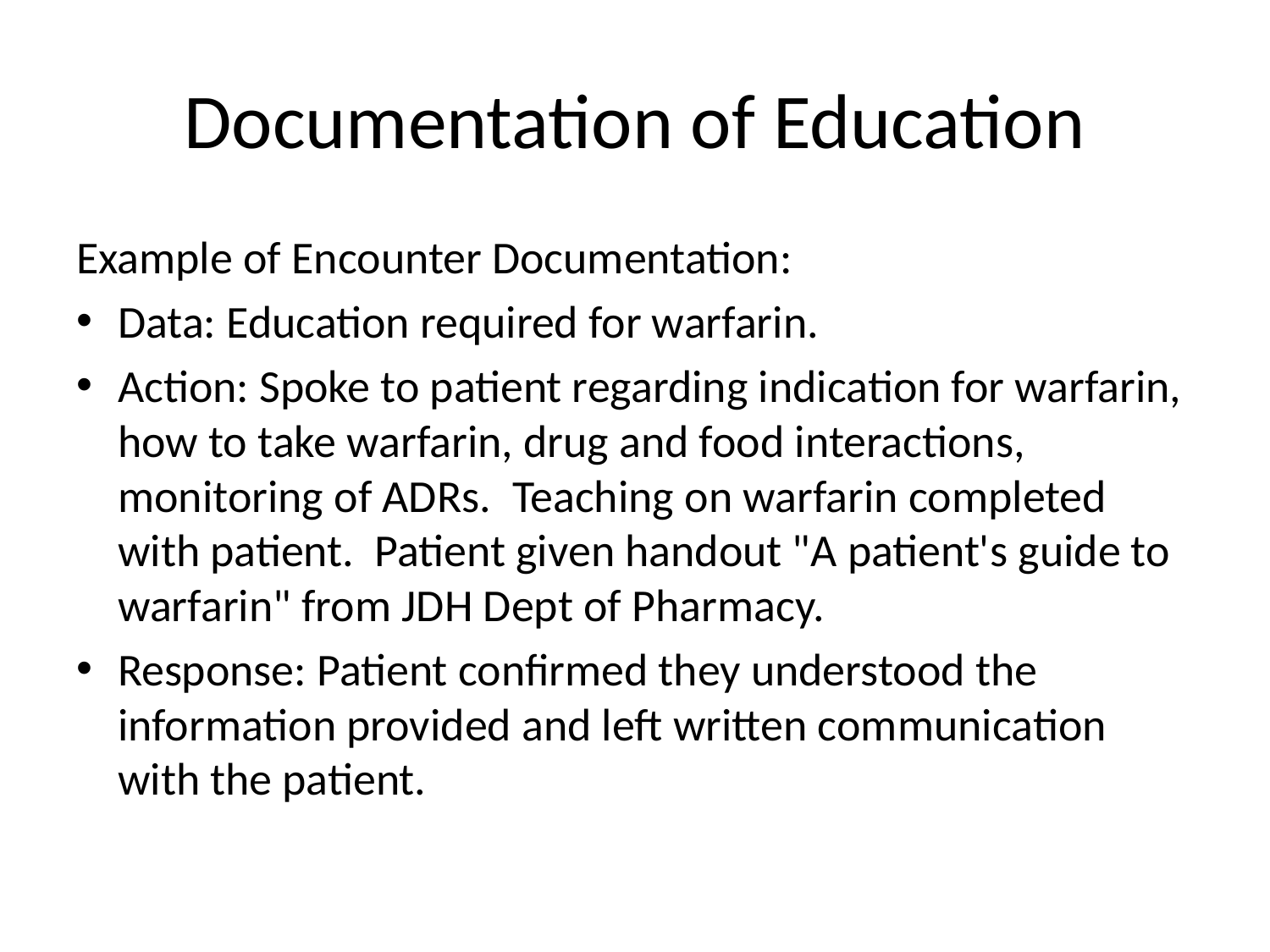

# Documentation of Education
Example of Encounter Documentation:
Data: Education required for warfarin.
Action: Spoke to patient regarding indication for warfarin, how to take warfarin, drug and food interactions, monitoring of ADRs.  Teaching on warfarin completed with patient.  Patient given handout "A patient's guide to warfarin" from JDH Dept of Pharmacy.
Response: Patient confirmed they understood the information provided and left written communication with the patient.